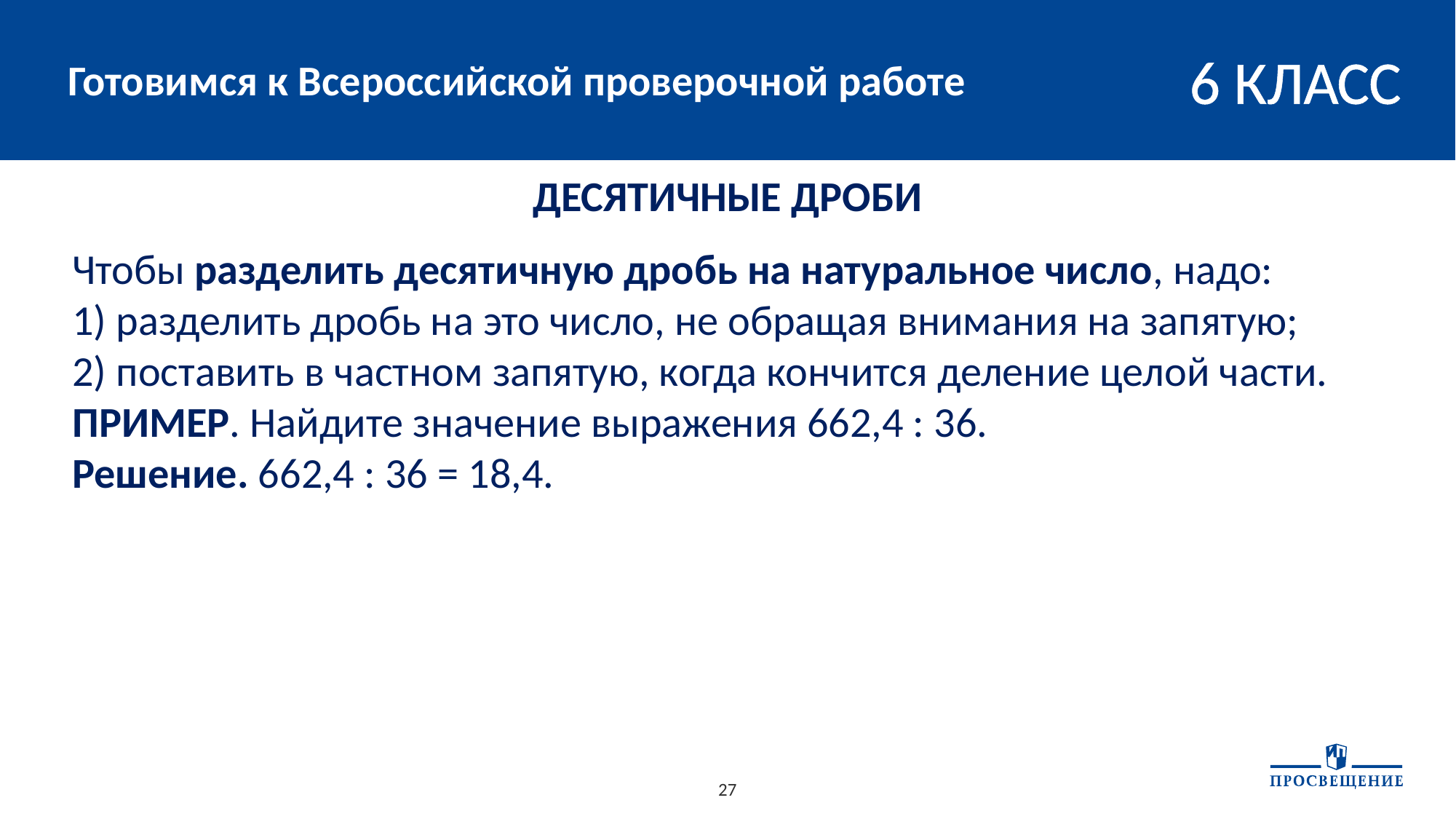

# Готовимся к Всероссийской проверочной работе
6 КЛАСС
ДЕСЯТИЧНЫЕ ДРОБИ

Чтобы разделить десятичную дробь на натуральное число, надо:
1) разделить дробь на это число, не обращая внимания на запятую;
2) поставить в частном запятую, когда кончится деление целой части.
ПРИМЕР. Найдите значение выражения 662,4 : 36.
Решение. 662,4 : 36 = 18,4.